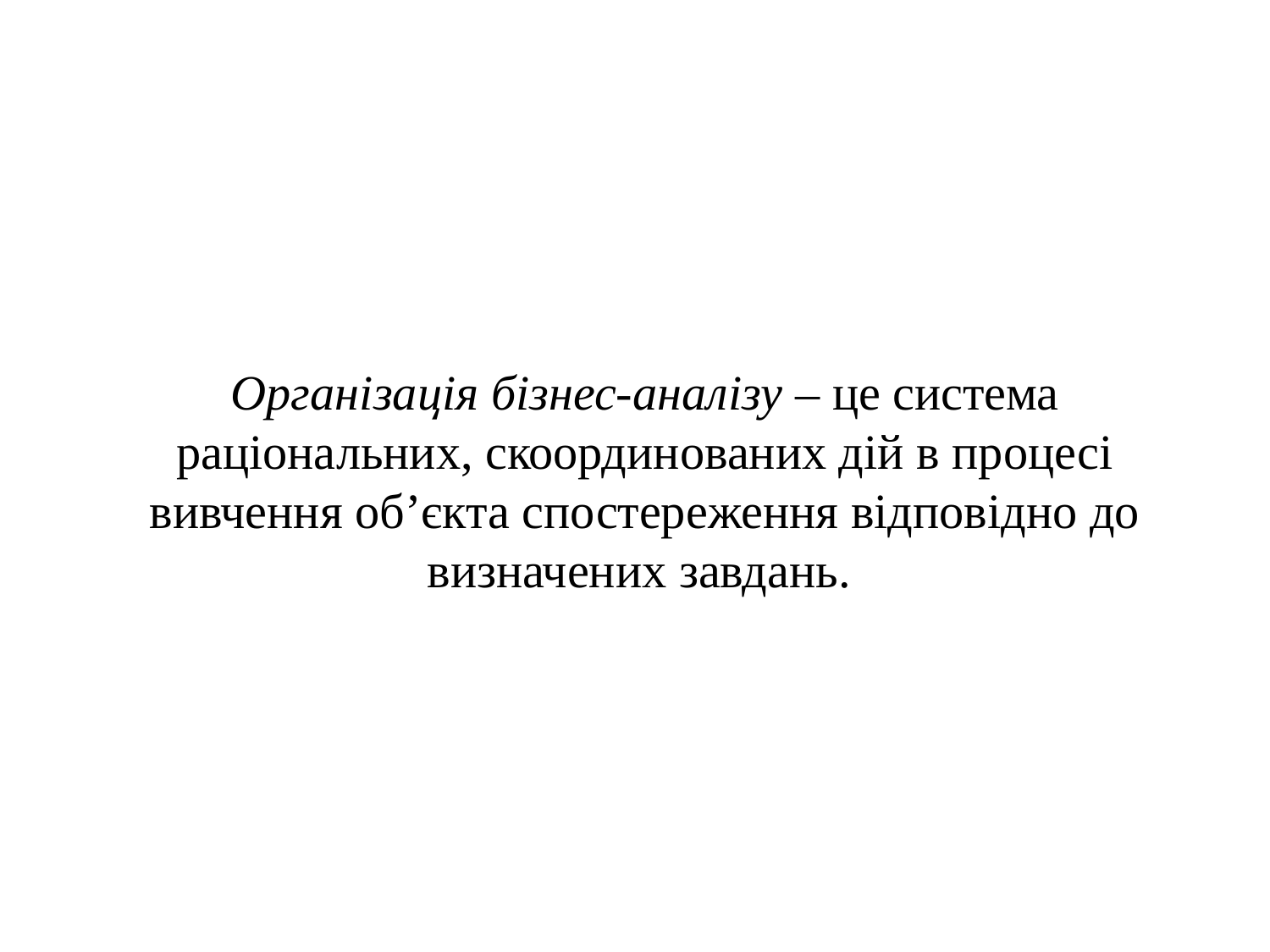

Організація бізнес-аналізу – це система раціональних, скоординованих дій в процесі вивчення об’єкта спостереження відповідно до визначених завдань.